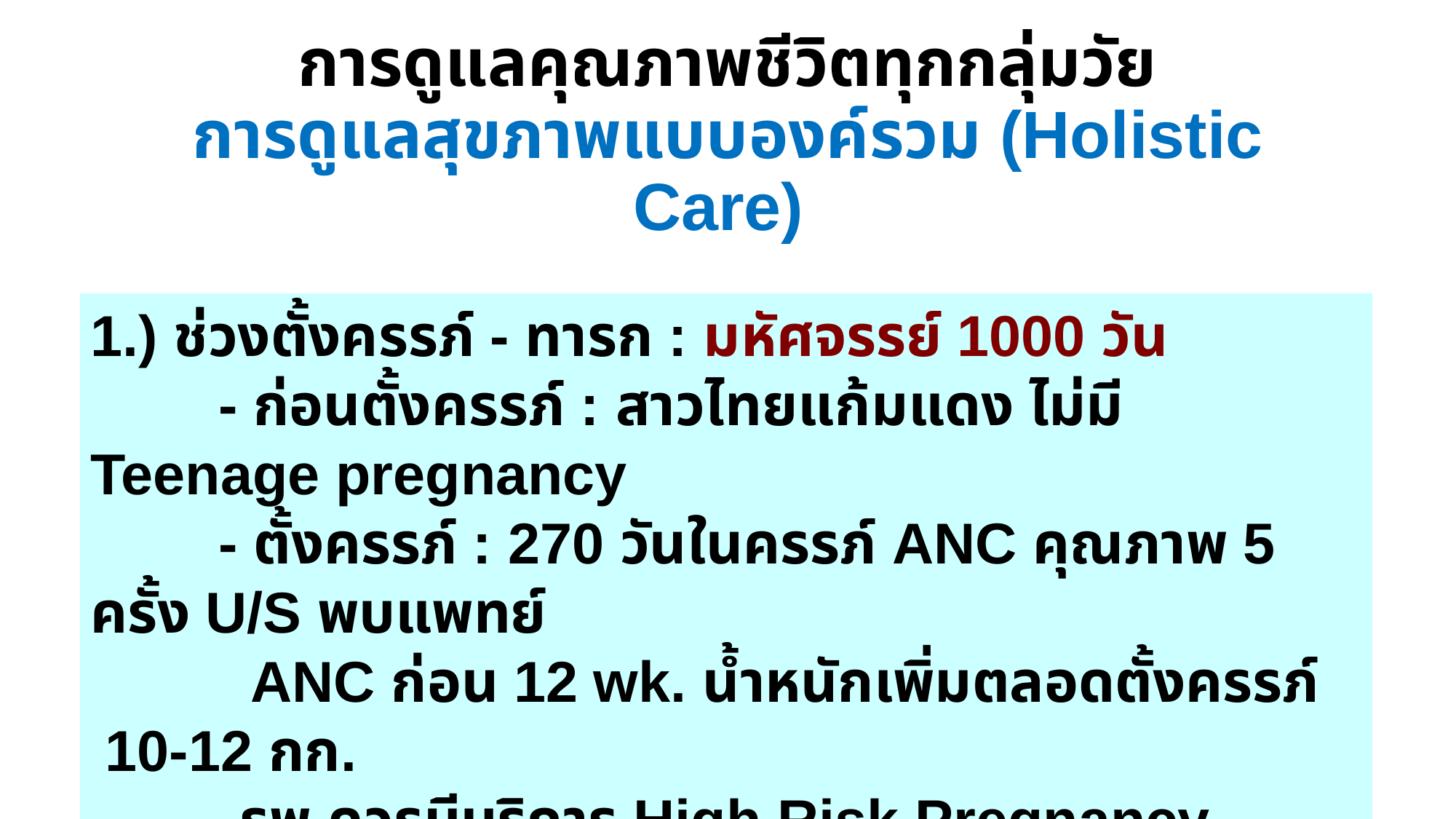

# การดูแลคุณภาพชีวิตทุกกลุ่มวัย การดูแลสุขภาพแบบองค์รวม (Holistic Care)
1.) ช่วงตั้งครรภ์ - ทารก : มหัศจรรย์ 1000 วัน
        - ก่อนตั้งครรภ์ : สาวไทยแก้มแดง ไม่มี Teenage pregnancy
        - ตั้งครรภ์ : 270 วันในครรภ์ ANC คุณภาพ 5 ครั้ง U/S พบแพทย์
          ANC ก่อน 12 wk. น้ำหนักเพิ่มตลอดตั้งครรภ์ 10-12 กก.
          รพ.ควรมีบริการ High Risk Pregnancy Clinic และ LR คุณภาพ